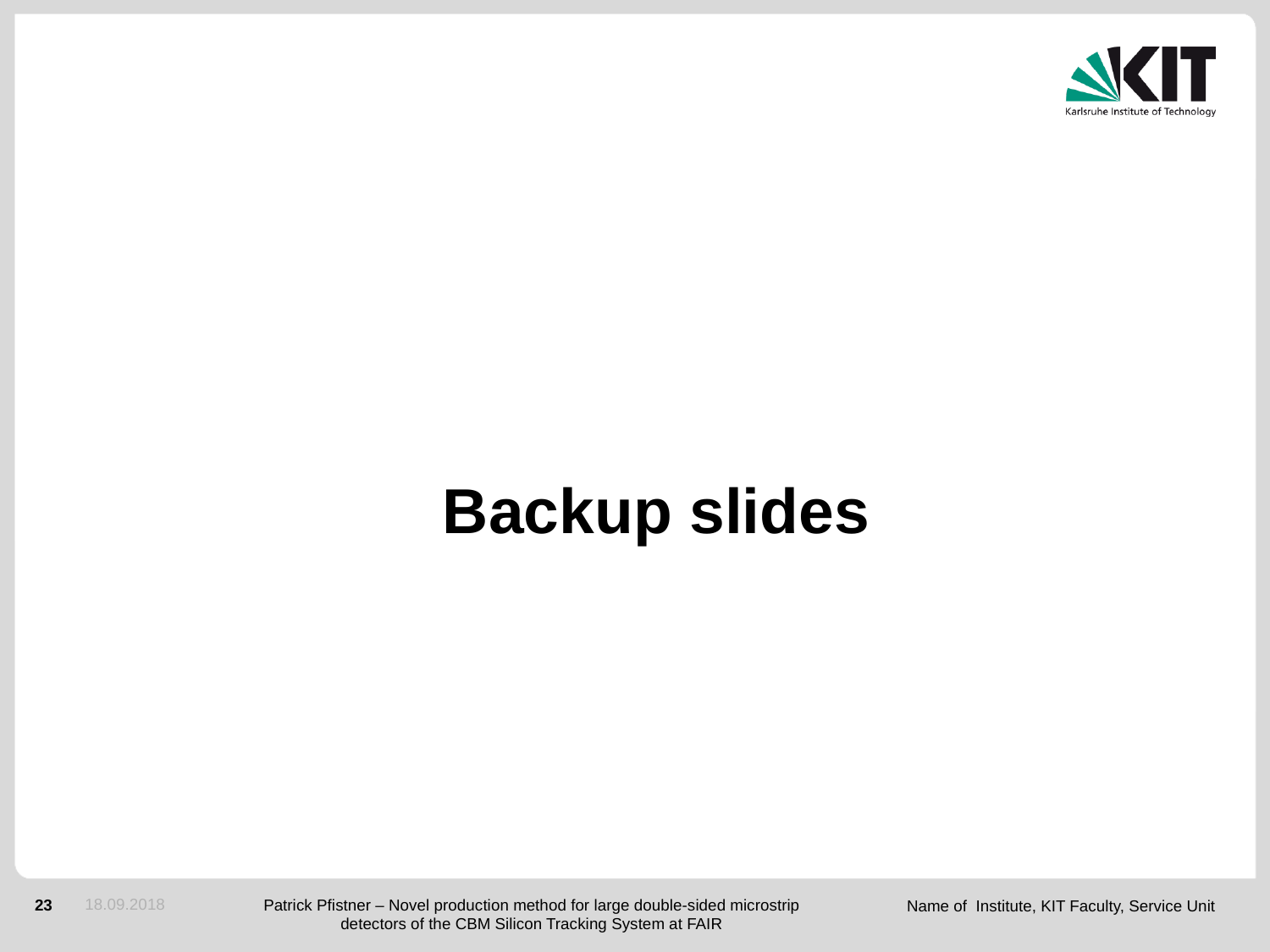

Backup slides
18.09.2018
Patrick Pfistner – Novel production method for large double-sided microstrip detectors of the CBM Silicon Tracking System at FAIR